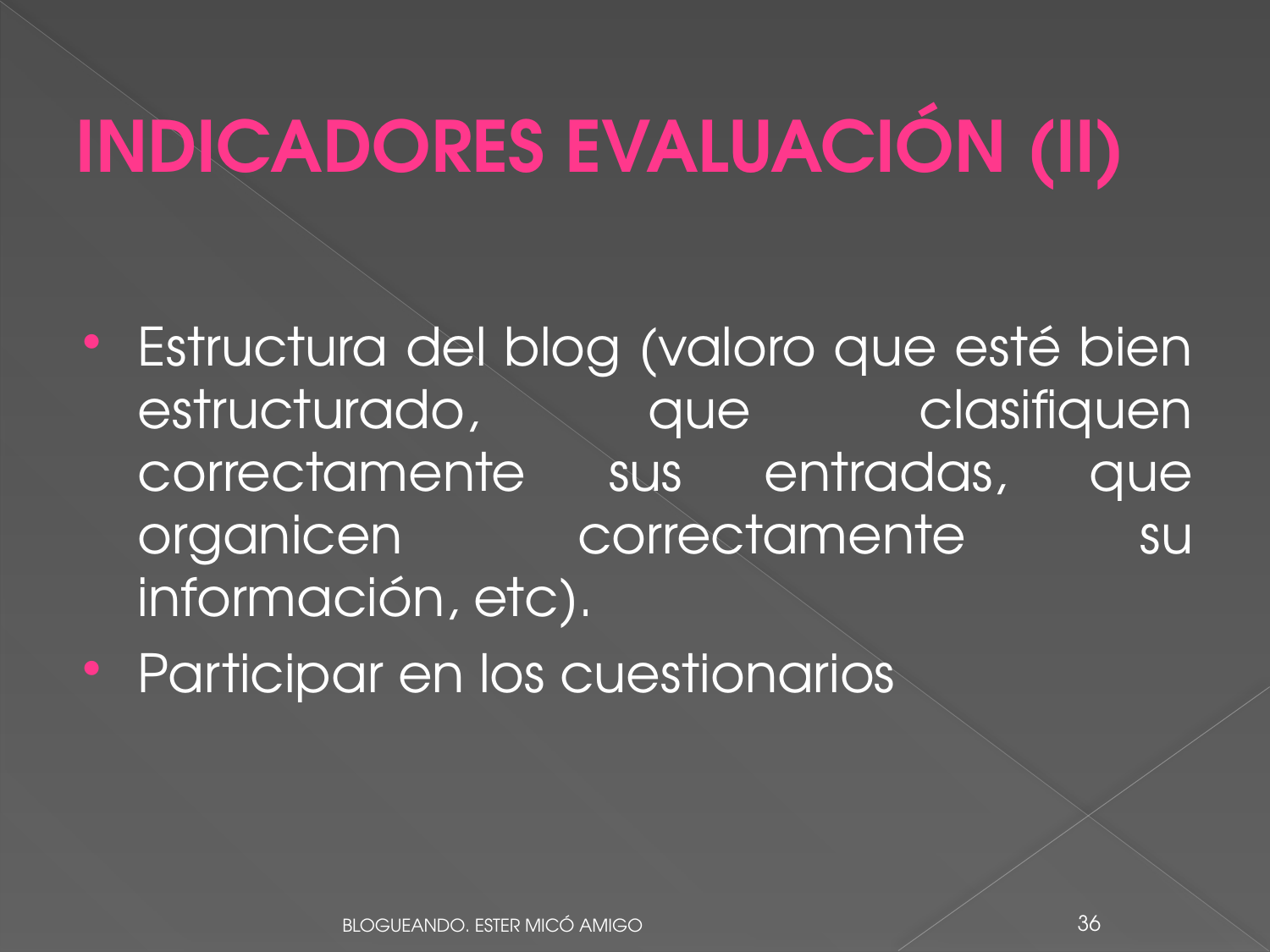

INDICADORES EVALUACIÓN (II)

Estructura del blog (valoro que esté bien estructurado, que clasifiquen correctamente sus entradas, que organicen correctamente su información, etc).
Participar en los cuestionarios

36
BLOGUEANDO. ESTER MICÓ AMIGO